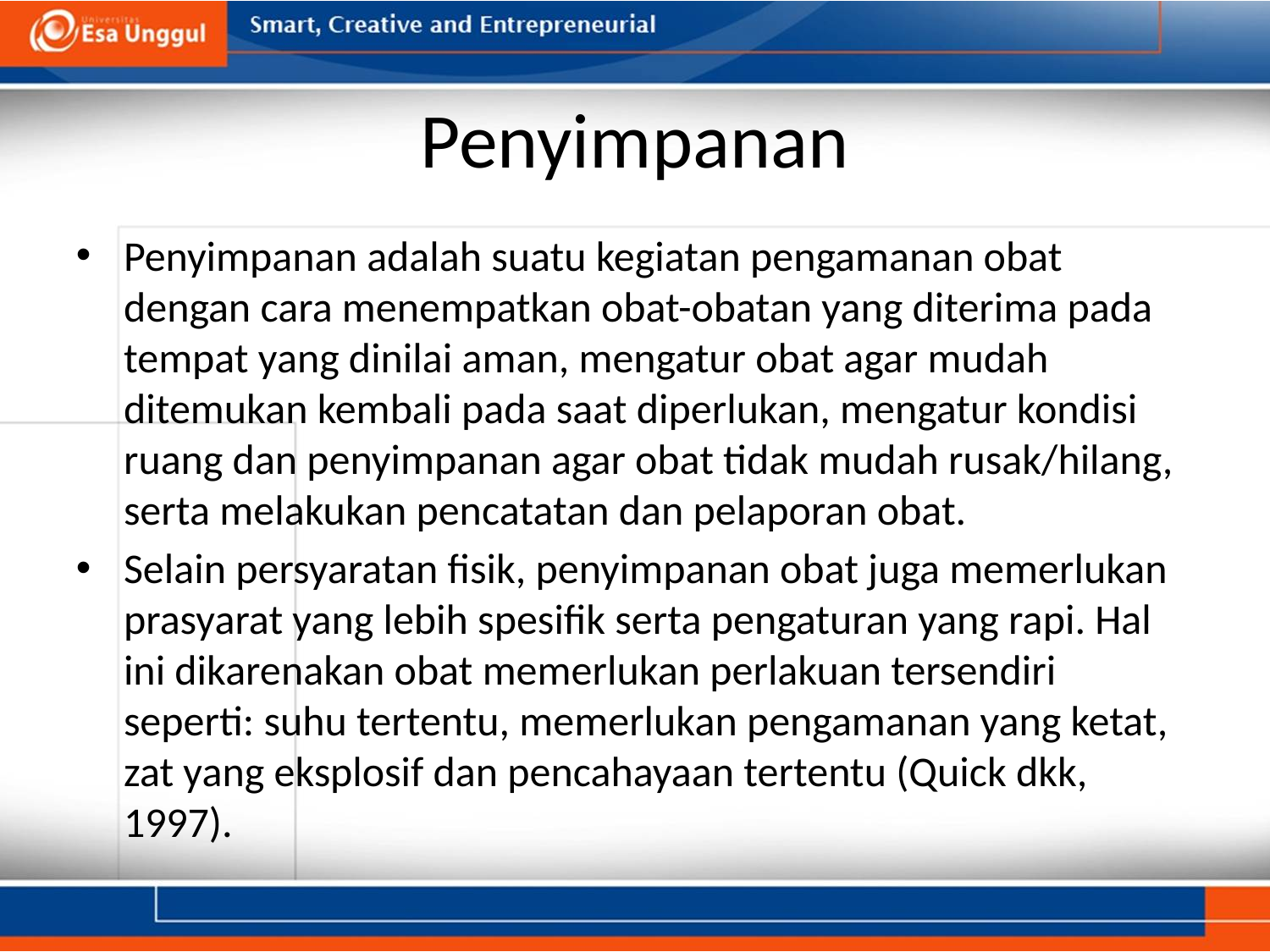

# Penyimpanan
Penyimpanan adalah suatu kegiatan pengamanan obat dengan cara menempatkan obat-obatan yang diterima pada tempat yang dinilai aman, mengatur obat agar mudah ditemukan kembali pada saat diperlukan, mengatur kondisi ruang dan penyimpanan agar obat tidak mudah rusak/hilang, serta melakukan pencatatan dan pelaporan obat.
Selain persyaratan fisik, penyimpanan obat juga memerlukan prasyarat yang lebih spesifik serta pengaturan yang rapi. Hal ini dikarenakan obat memerlukan perlakuan tersendiri seperti: suhu tertentu, memerlukan pengamanan yang ketat, zat yang eksplosif dan pencahayaan tertentu (Quick dkk, 1997).